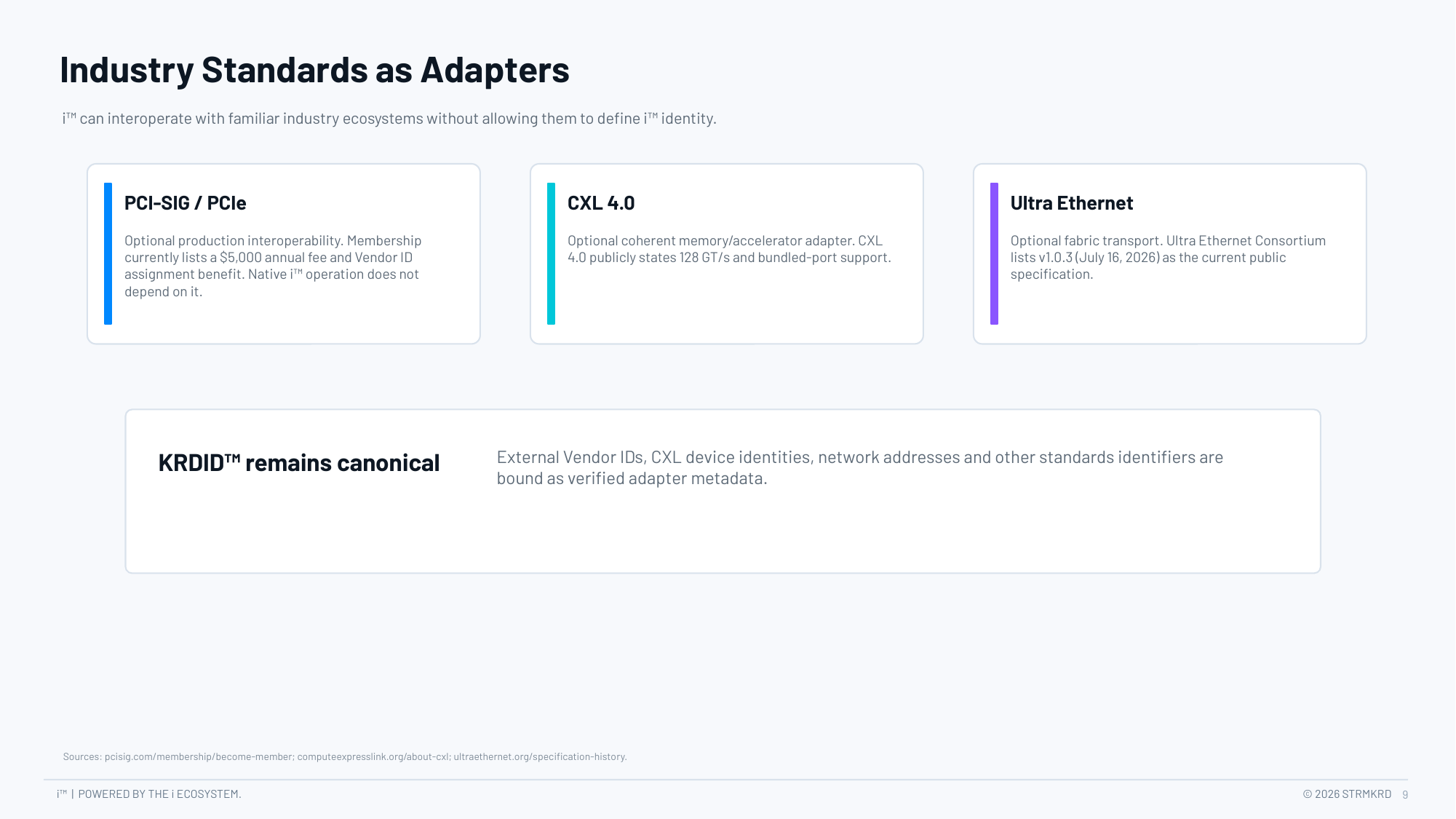

Industry Standards as Adapters
i™ can interoperate with familiar industry ecosystems without allowing them to define i™ identity.

PCI-SIG / PCIe
CXL 4.0
Ultra Ethernet
Optional production interoperability. Membership currently lists a $5,000 annual fee and Vendor ID assignment benefit. Native i™ operation does not depend on it.
Optional coherent memory/accelerator adapter. CXL 4.0 publicly states 128 GT/s and bundled-port support.
Optional fabric transport. Ultra Ethernet Consortium lists v1.0.3 (July 16, 2026) as the current public specification.

External Vendor IDs, CXL device identities, network addresses and other standards identifiers are bound as verified adapter metadata.
KRDID™ remains canonical
Sources: pcisig.com/membership/become-member; computeexpresslink.org/about-cxl; ultraethernet.org/specification-history.
9